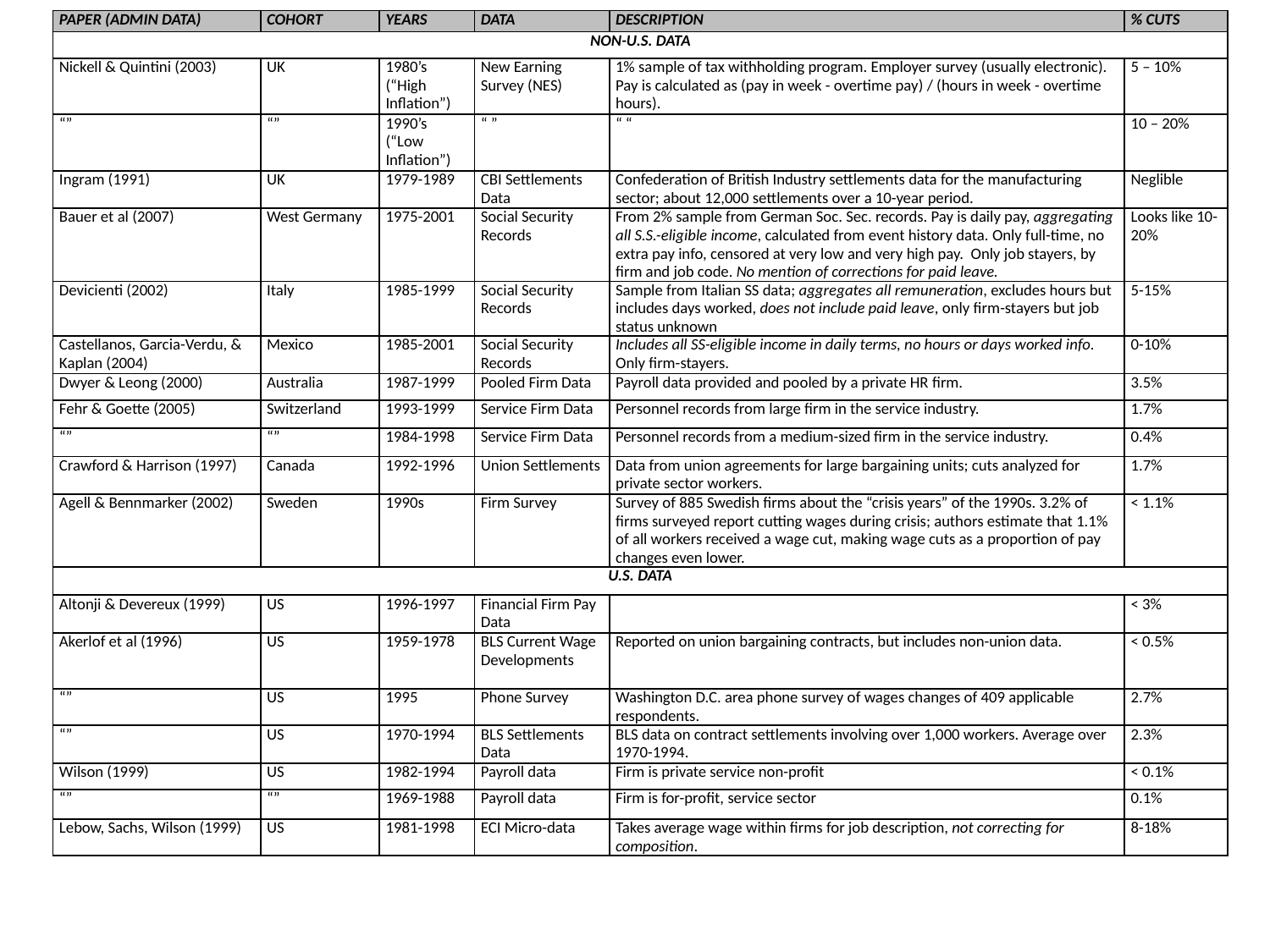

| PAPER (ADMIN DATA) | COHORT | YEARS | DATA | DESCRIPTION | % CUTS |
| --- | --- | --- | --- | --- | --- |
| NON-U.S. DATA |  |  |  |  |  |
| Nickell & Quintini (2003) | UK | 1980’s (“High Inflation”) | New Earning Survey (NES) | 1% sample of tax withholding program. Employer survey (usually electronic). Pay is calculated as (pay in week - overtime pay) / (hours in week - overtime hours). | 5 – 10% |
| “” | “” | 1990’s (“Low Inflation”) | “ ” | “ “ | 10 – 20% |
| Ingram (1991) | UK | 1979-1989 | CBI Settlements Data | Confederation of British Industry settlements data for the manufacturing sector; about 12,000 settlements over a 10-year period. | Neglible |
| Bauer et al (2007) | West Germany | 1975-2001 | Social Security Records | From 2% sample from German Soc. Sec. records. Pay is daily pay, aggregating all S.S.-eligible income, calculated from event history data. Only full-time, no extra pay info, censored at very low and very high pay. Only job stayers, by firm and job code. No mention of corrections for paid leave. | Looks like 10-20% |
| Devicienti (2002) | Italy | 1985-1999 | Social Security Records | Sample from Italian SS data; aggregates all remuneration, excludes hours but includes days worked, does not include paid leave, only firm-stayers but job status unknown | 5-15% |
| Castellanos, Garcia-Verdu, & Kaplan (2004) | Mexico | 1985-2001 | Social Security Records | Includes all SS-eligible income in daily terms, no hours or days worked info. Only firm-stayers. | 0-10% |
| Dwyer & Leong (2000) | Australia | 1987-1999 | Pooled Firm Data | Payroll data provided and pooled by a private HR firm. | 3.5% |
| Fehr & Goette (2005) | Switzerland | 1993-1999 | Service Firm Data | Personnel records from large firm in the service industry. | 1.7% |
| “” | “” | 1984-1998 | Service Firm Data | Personnel records from a medium-sized firm in the service industry. | 0.4% |
| Crawford & Harrison (1997) | Canada | 1992-1996 | Union Settlements | Data from union agreements for large bargaining units; cuts analyzed for private sector workers. | 1.7% |
| Agell & Bennmarker (2002) | Sweden | 1990s | Firm Survey | Survey of 885 Swedish firms about the “crisis years” of the 1990s. 3.2% of firms surveyed report cutting wages during crisis; authors estimate that 1.1% of all workers received a wage cut, making wage cuts as a proportion of pay changes even lower. | < 1.1% |
| U.S. DATA |  |  |  |  |  |
| Altonji & Devereux (1999) | US | 1996-1997 | Financial Firm Pay Data |  | < 3% |
| Akerlof et al (1996) | US | 1959-1978 | BLS Current Wage Developments | Reported on union bargaining contracts, but includes non-union data. | < 0.5% |
| “” | US | 1995 | Phone Survey | Washington D.C. area phone survey of wages changes of 409 applicable respondents. | 2.7% |
| “” | US | 1970-1994 | BLS Settlements Data | BLS data on contract settlements involving over 1,000 workers. Average over 1970-1994. | 2.3% |
| Wilson (1999) | US | 1982-1994 | Payroll data | Firm is private service non-profit | < 0.1% |
| “” | “” | 1969-1988 | Payroll data | Firm is for-profit, service sector | 0.1% |
| Lebow, Sachs, Wilson (1999) | US | 1981-1998 | ECI Micro-data | Takes average wage within firms for job description, not correcting for composition. | 8-18% |